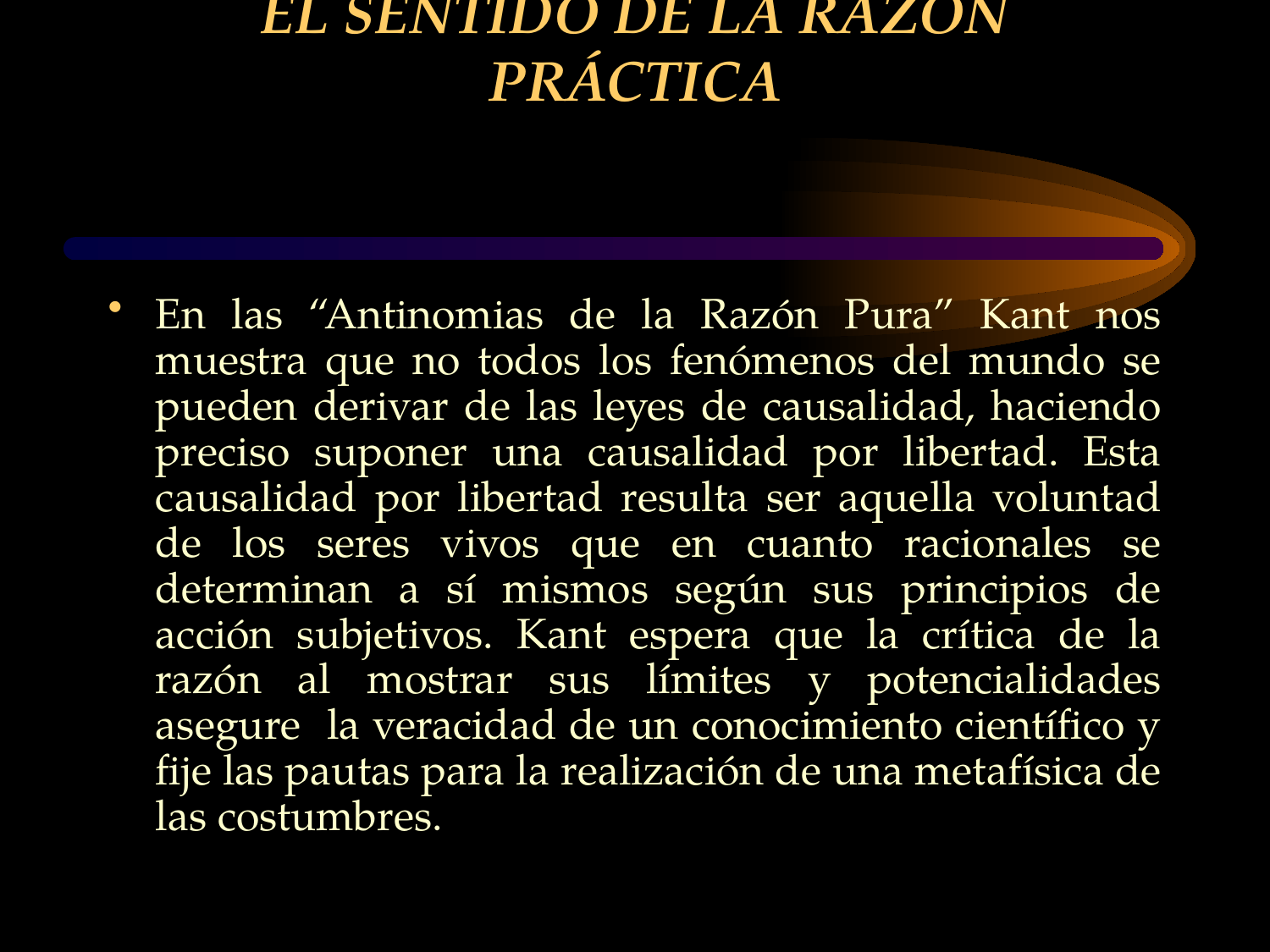

# EL SENTIDO DE LA RAZÓN PRÁCTICA
En las “Antinomias de la Razón Pura” Kant nos muestra que no todos los fenómenos del mundo se pueden derivar de las leyes de causalidad, haciendo preciso suponer una causalidad por libertad. Esta causalidad por libertad resulta ser aquella voluntad de los seres vivos que en cuanto racionales se determinan a sí mismos según sus principios de acción subjetivos. Kant espera que la crítica de la razón al mostrar sus límites y potencialidades asegure  la veracidad de un conocimiento científico y fije las pautas para la realización de una metafísica de las costumbres.